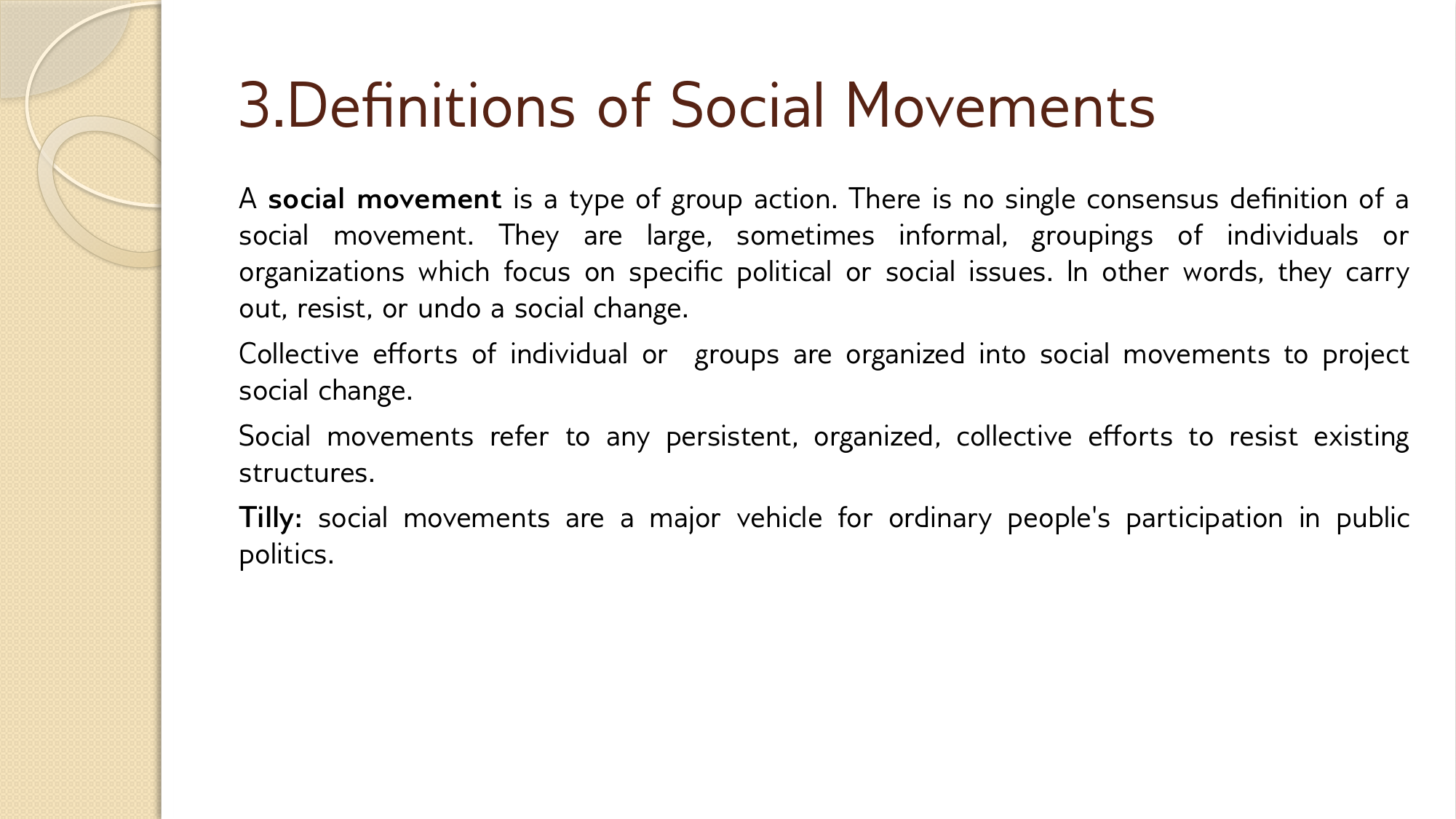

# 3.Definitions of Social Movements
A social movement is a type of group action. There is no single consensus definition of a social movement. They are large, sometimes informal, groupings of individuals or organizations which focus on specific political or social issues. In other words, they carry out, resist, or undo a social change.
Collective efforts of individual or  groups are organized into social movements to project social change.
Social movements refer to any persistent, organized, collective efforts to resist existing structures.
Tilly: social movements are a major vehicle for ordinary people's participation in public politics.